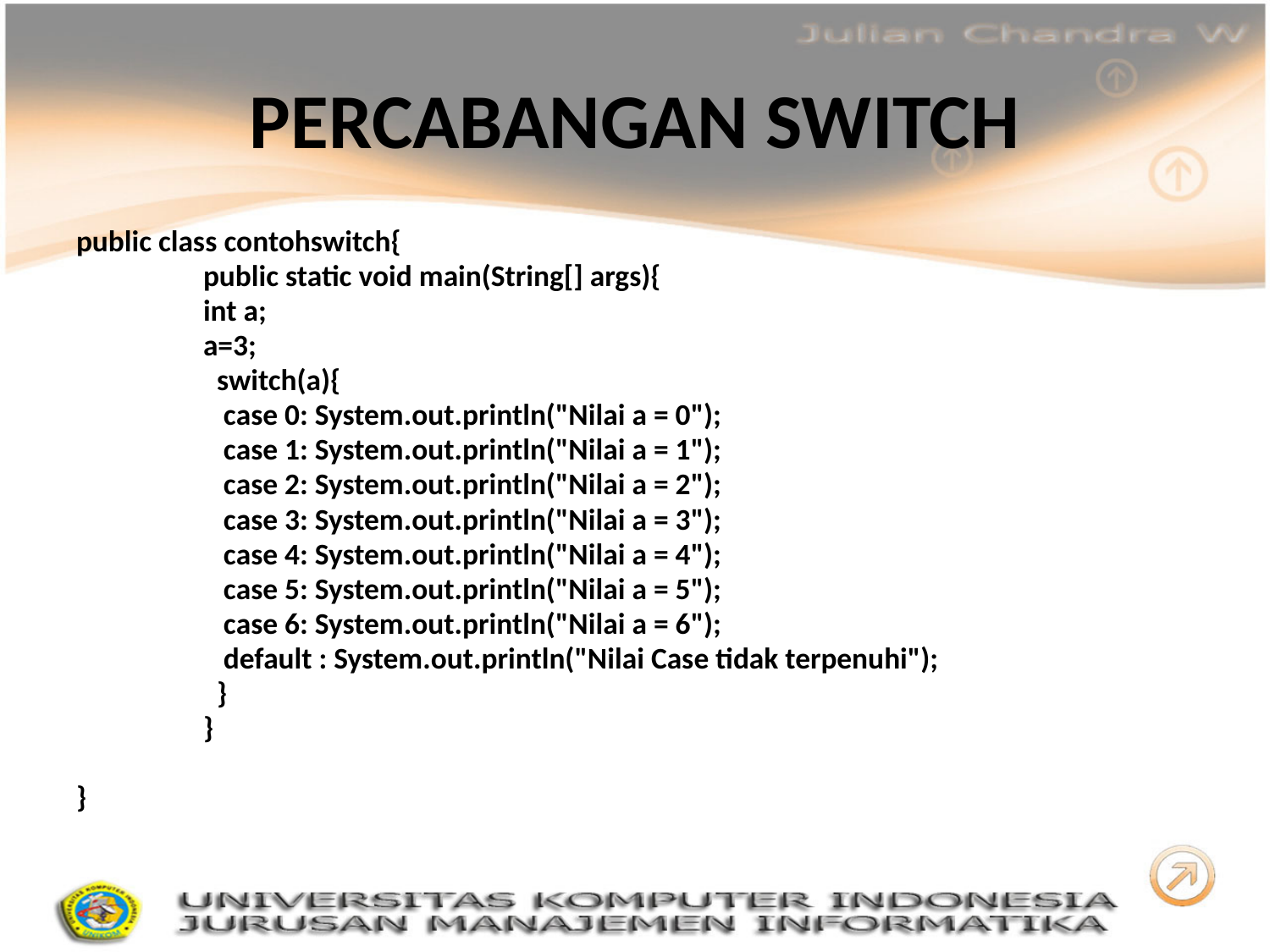

# PERCABANGAN SWITCH
public class contohswitch{
	public static void main(String[] args){
	int a;
	a=3;
	  switch(a){
	   case 0: System.out.println("Nilai a = 0");
	   case 1: System.out.println("Nilai a = 1");
	   case 2: System.out.println("Nilai a = 2");
	   case 3: System.out.println("Nilai a = 3");
	   case 4: System.out.println("Nilai a = 4");
	   case 5: System.out.println("Nilai a = 5");
	   case 6: System.out.println("Nilai a = 6");
	   default : System.out.println("Nilai Case tidak terpenuhi");
	  }
	}

}